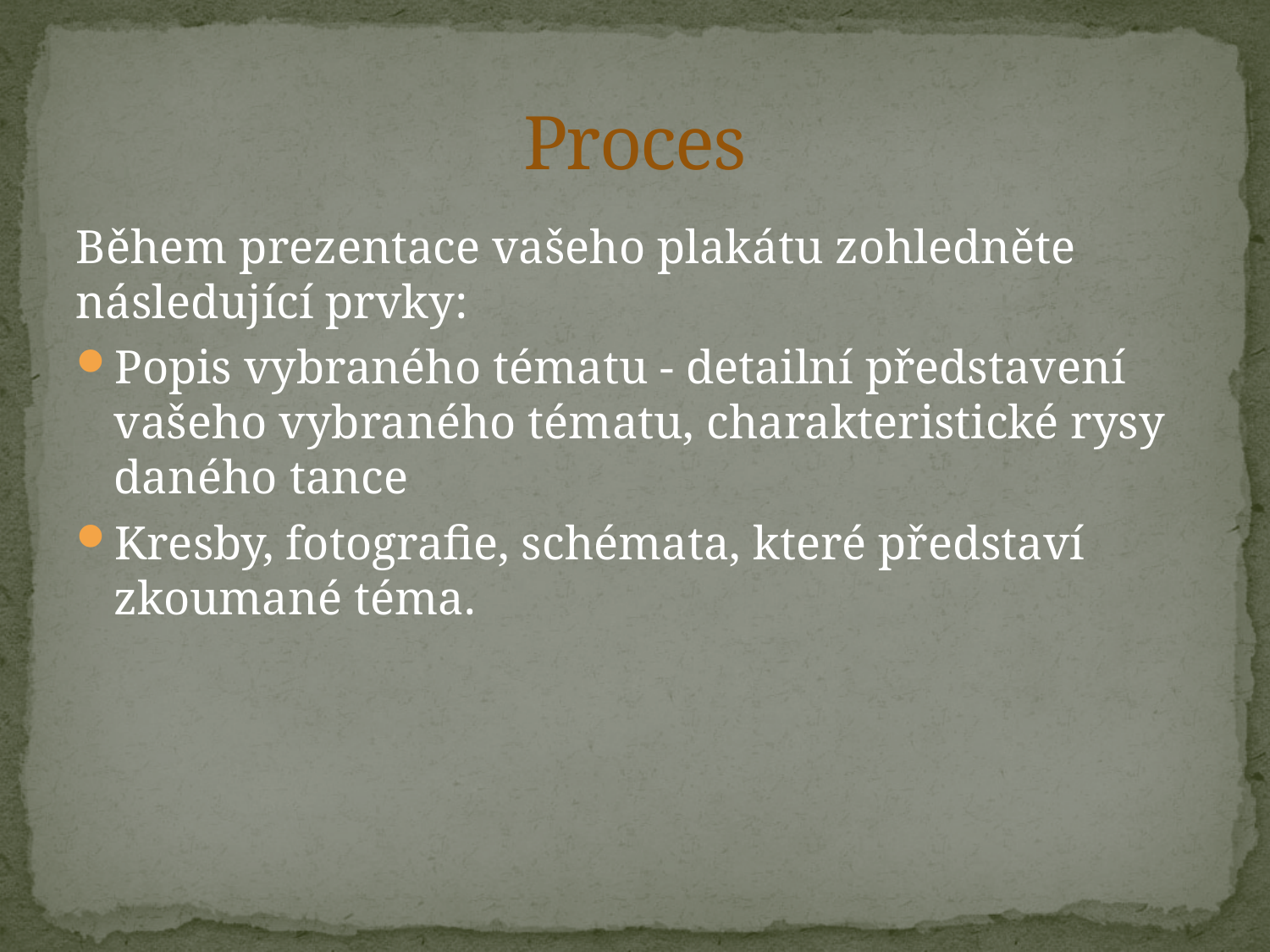

# Proces
Během prezentace vašeho plakátu zohledněte následující prvky:
Popis vybraného tématu - detailní představení vašeho vybraného tématu, charakteristické rysy daného tance
Kresby, fotografie, schémata, které představí zkoumané téma.